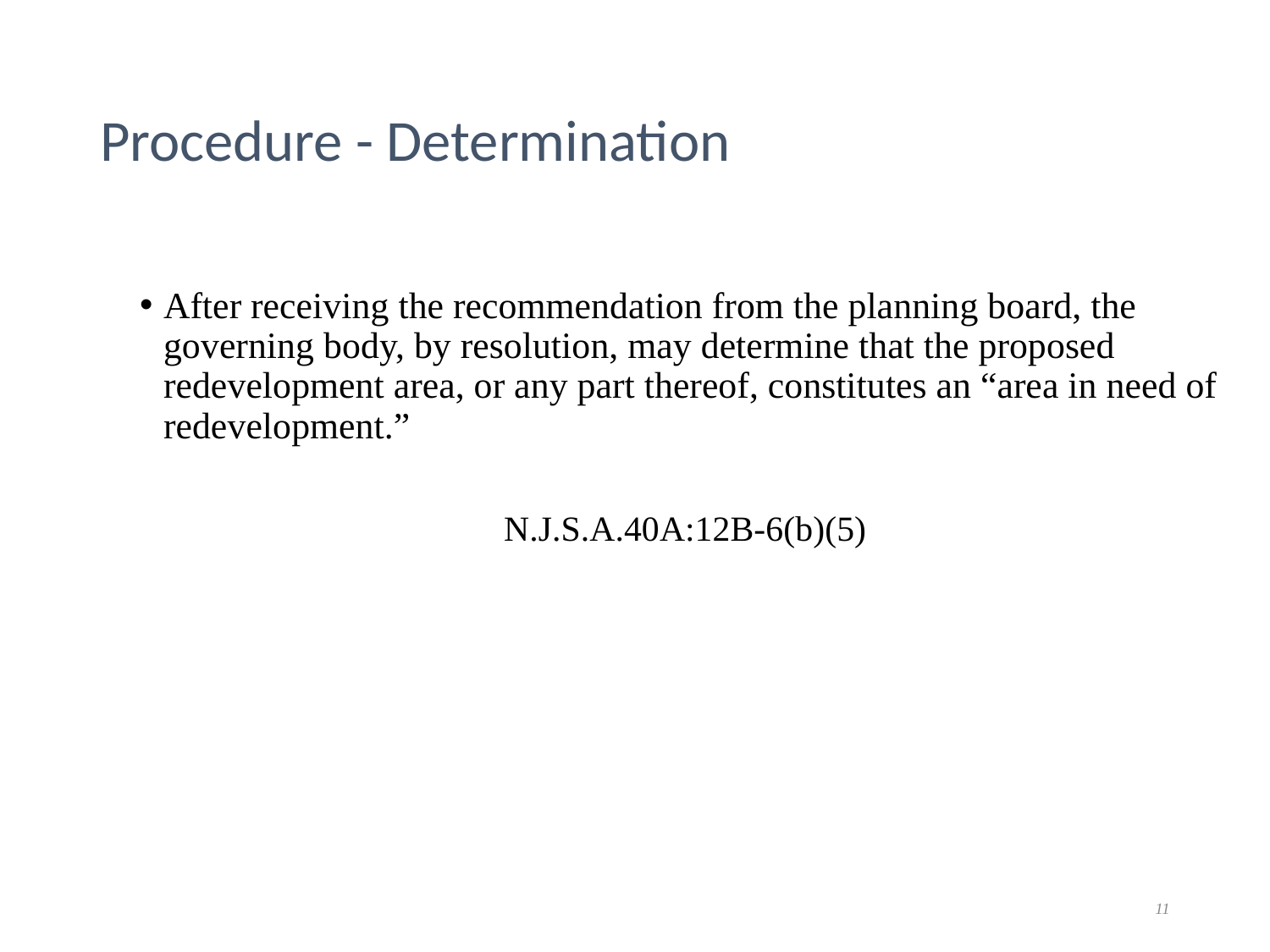

# Procedure - Determination
After receiving the recommendation from the planning board, the governing body, by resolution, may determine that the proposed redevelopment area, or any part thereof, constitutes an “area in need of  redevelopment.”

N.J.S.A.40A:12B-6(b)(5)
11